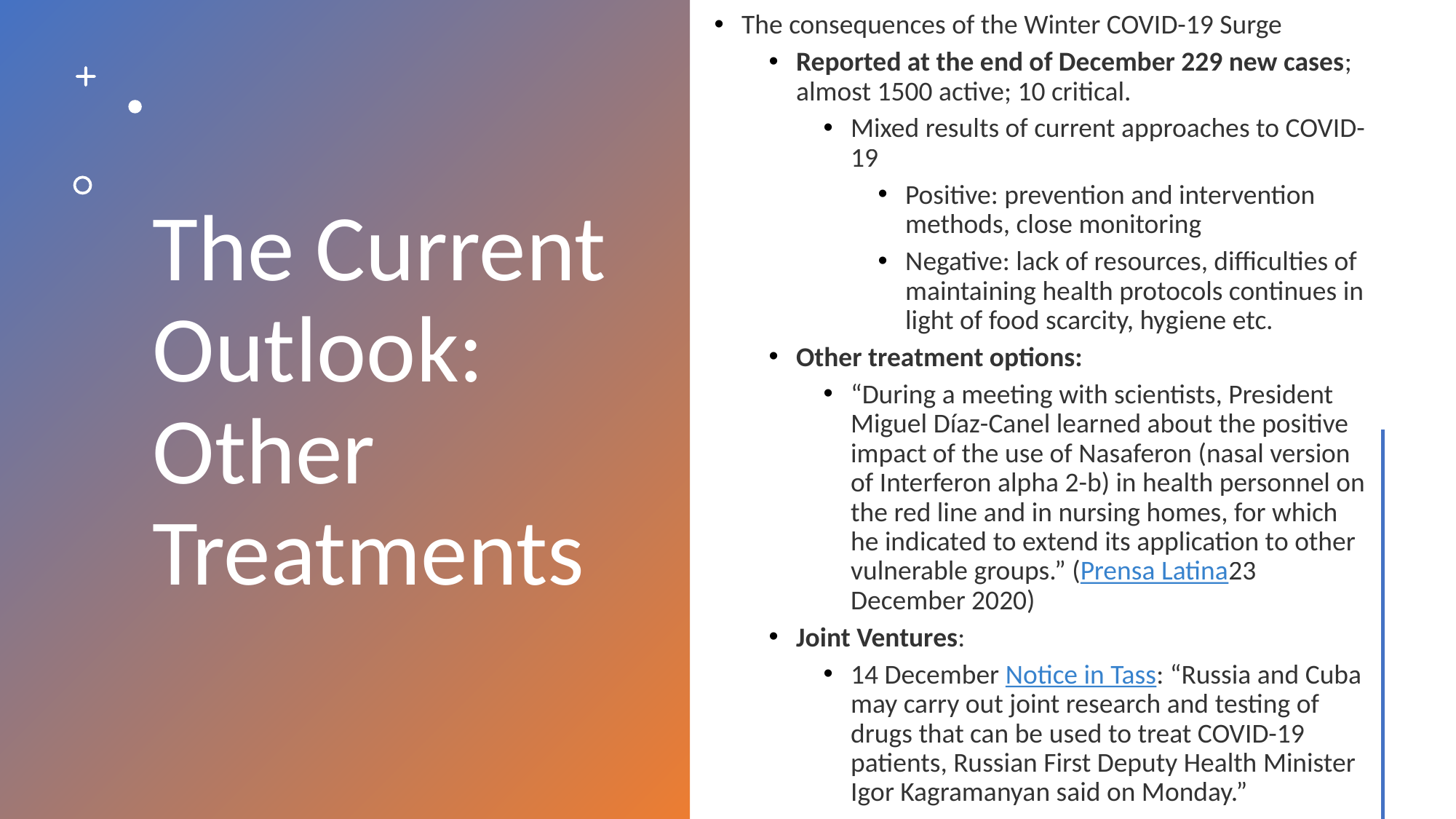

The consequences of the Winter COVID-19 Surge
Reported at the end of December 229 new cases; almost 1500 active; 10 critical.
Mixed results of current approaches to COVID-19
Positive: prevention and intervention methods, close monitoring
Negative: lack of resources, difficulties of maintaining health protocols continues in light of food scarcity, hygiene etc.
Other treatment options:
“During a meeting with scientists, President Miguel Díaz-Canel learned about the positive impact of the use of Nasaferon (nasal version of Interferon alpha 2-b) in health personnel on the red line and in nursing homes, for which he indicated to extend its application to other vulnerable groups.” (Prensa Latina23 December 2020)
Joint Ventures:
14 December Notice in Tass: “Russia and Cuba may carry out joint research and testing of drugs that can be used to treat COVID-19 patients, Russian First Deputy Health Minister Igor Kagramanyan said on Monday.”
# The Current Outlook: Other Treatments